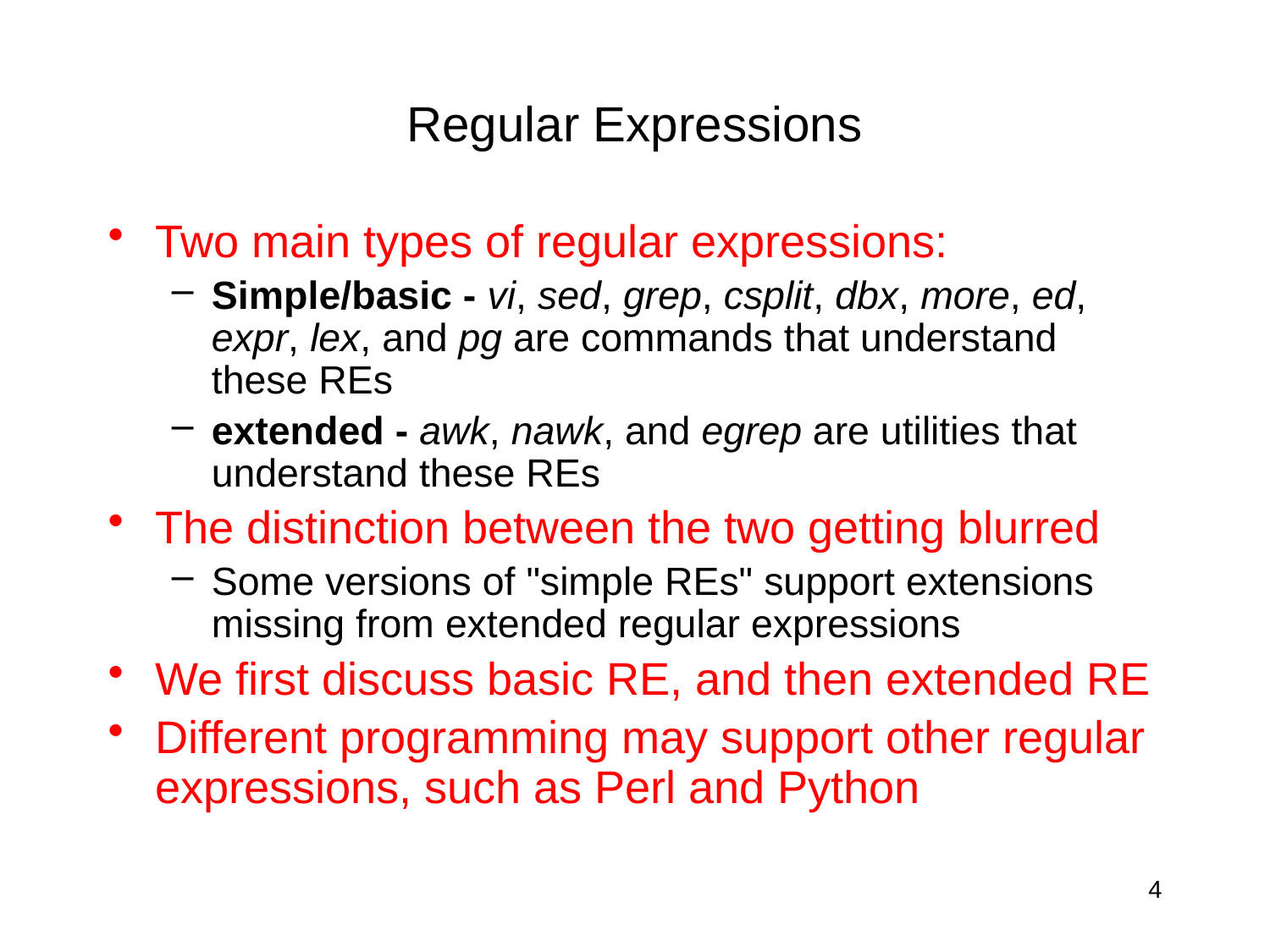

# Regular Expressions
Two main types of regular expressions:
Simple/basic - vi, sed, grep, csplit, dbx, more, ed, expr, lex, and pg are commands that understand these REs
extended - awk, nawk, and egrep are utilities that understand these REs
The distinction between the two getting blurred
Some versions of "simple REs" support extensions missing from extended regular expressions
We first discuss basic RE, and then extended RE
Different programming may support other regular expressions, such as Perl and Python
4